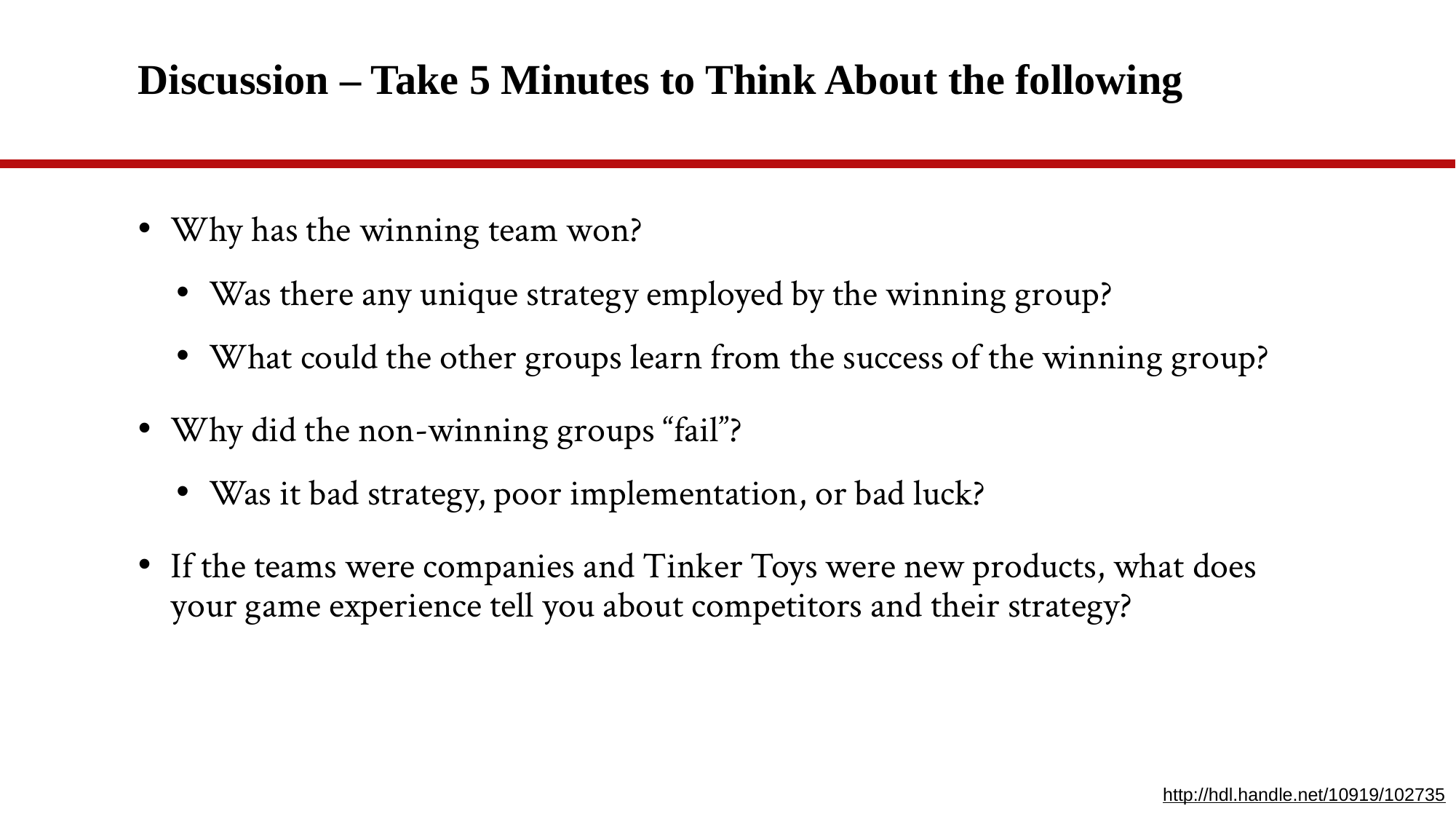

# Discussion – Take 5 Minutes to Think About the following
Why has the winning team won?
Was there any unique strategy employed by the winning group?
What could the other groups learn from the success of the winning group?
Why did the non-winning groups “fail”?
Was it bad strategy, poor implementation, or bad luck?
If the teams were companies and Tinker Toys were new products, what does your game experience tell you about competitors and their strategy?

http://hdl.handle.net/10919/102735